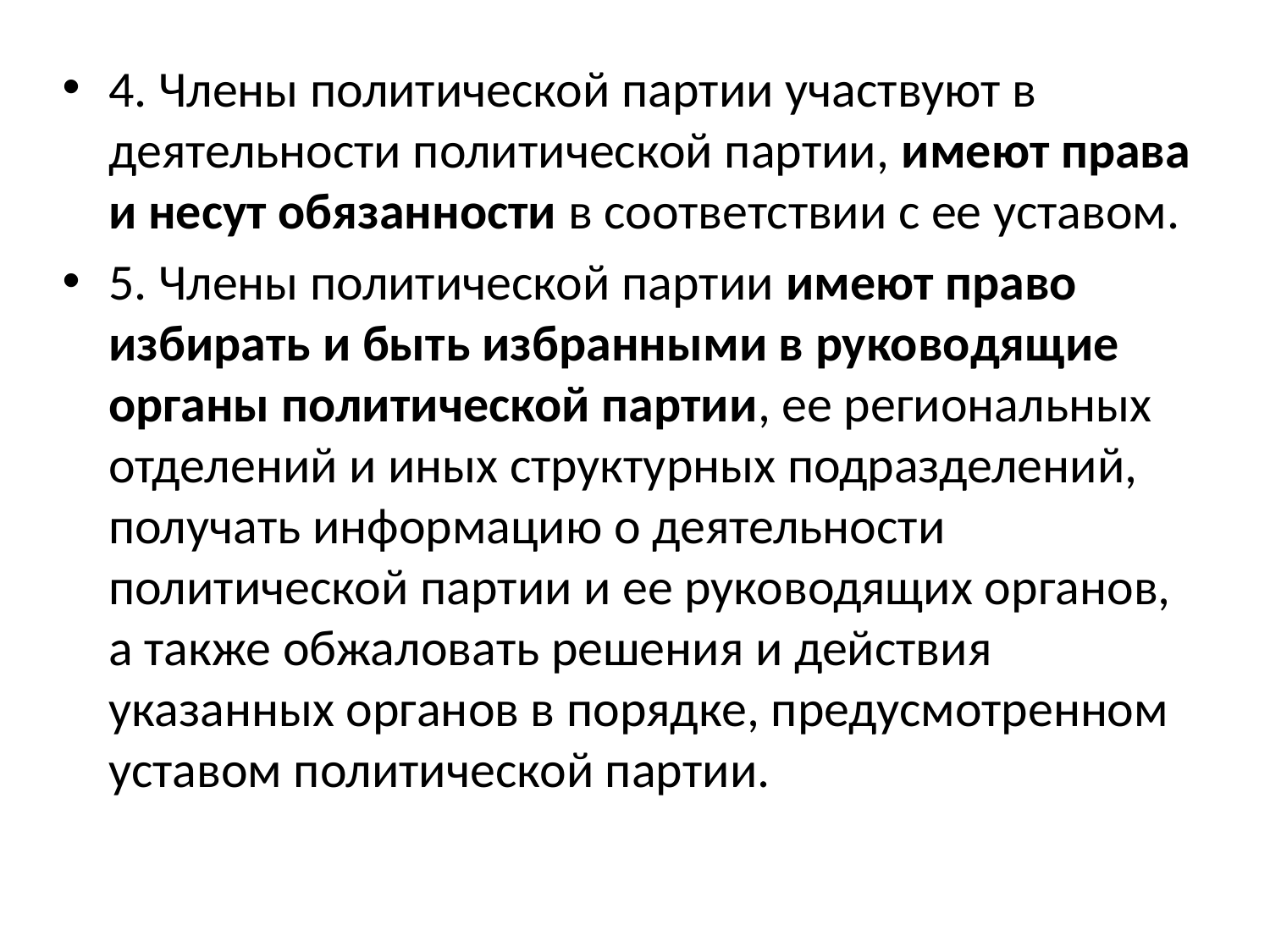

4. Члены политической партии участвуют в деятельности политической партии, имеют права и несут обязанности в соответствии с ее уставом.
5. Члены политической партии имеют право избирать и быть избранными в руководящие органы политической партии, ее региональных отделений и иных структурных подразделений, получать информацию о деятельности политической партии и ее руководящих органов, а также обжаловать решения и действия указанных органов в порядке, предусмотренном уставом политической партии.